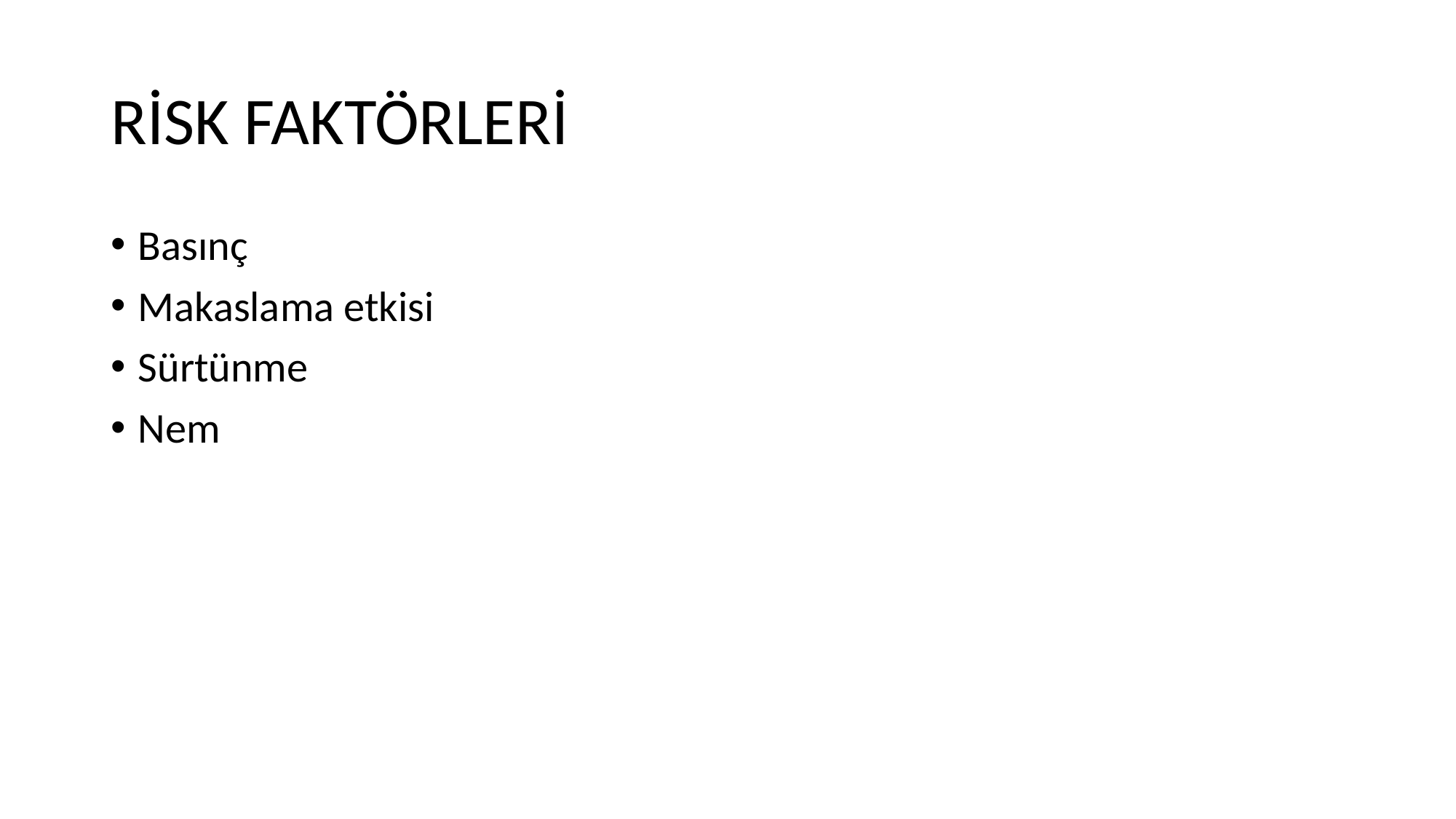

# RİSK FAKTÖRLERİ
Basınç
Makaslama etkisi
Sürtünme
Nem